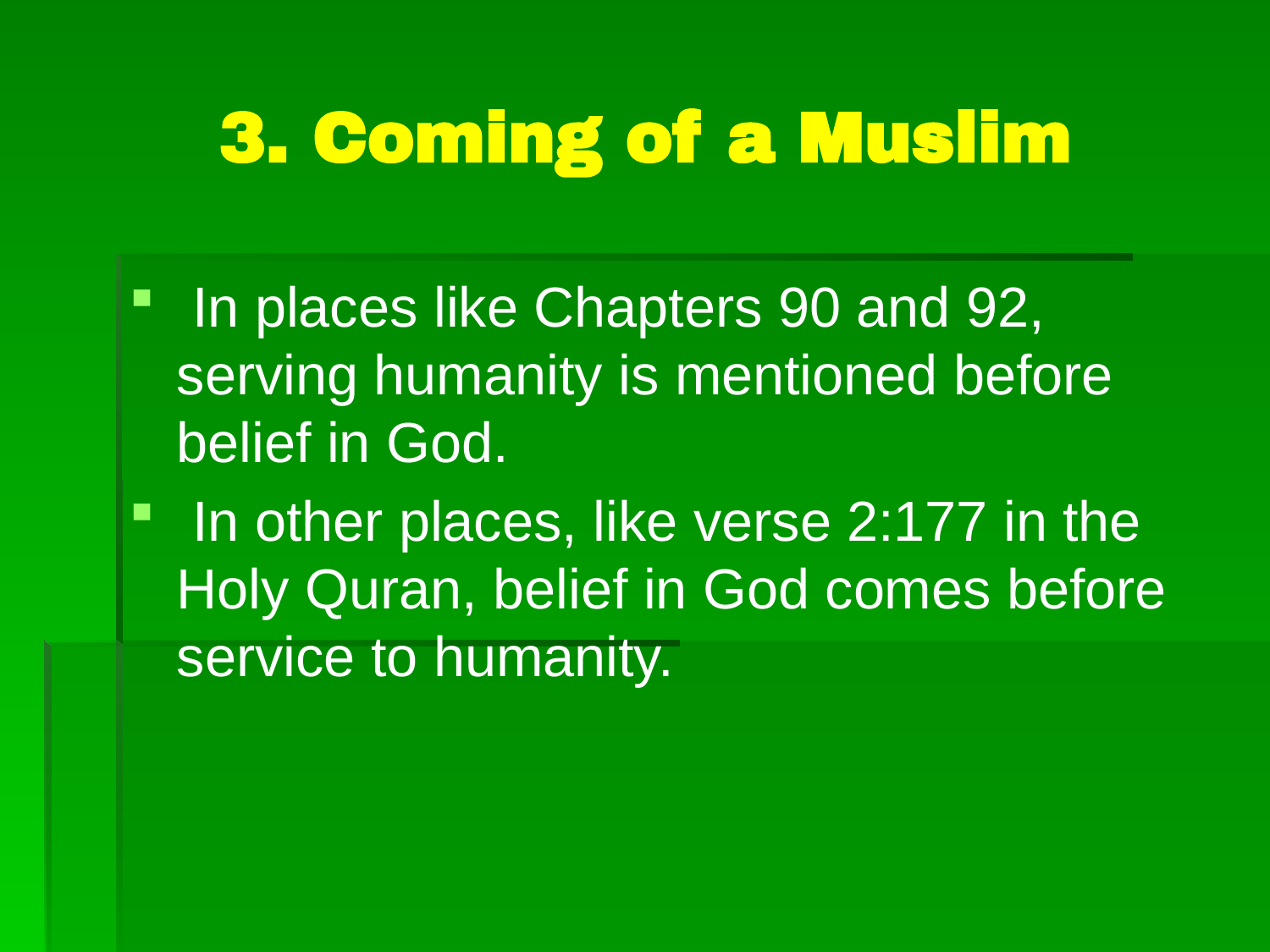

# 3. Coming of a Muslim
 In places like Chapters 90 and 92, serving humanity is mentioned before belief in God.
 In other places, like verse 2:177 in the Holy Quran, belief in God comes before service to humanity.